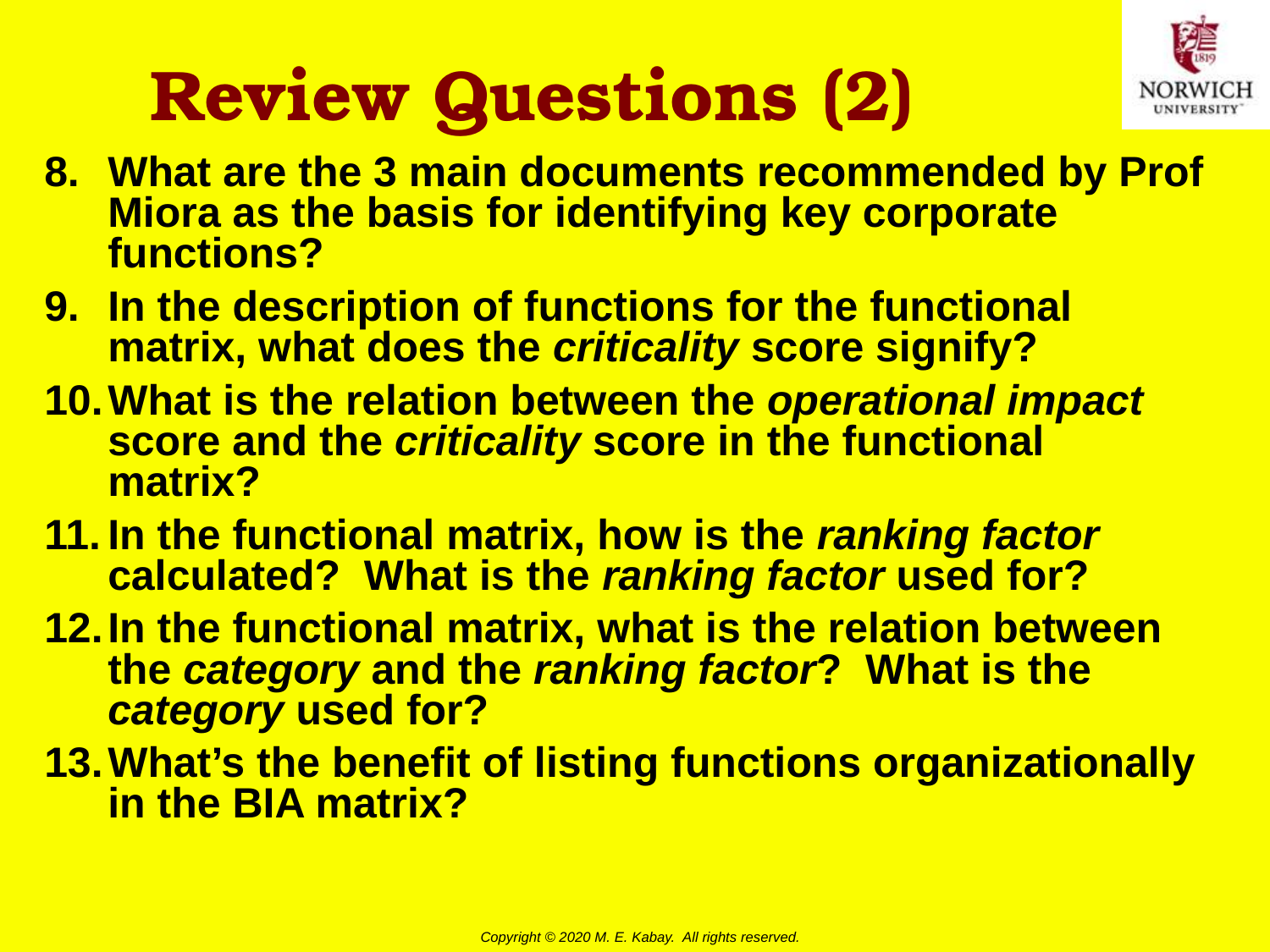

# Review Questions (2)
What are the 3 main documents recommended by Prof Miora as the basis for identifying key corporate functions?
In the description of functions for the functional matrix, what does the criticality score signify?
What is the relation between the operational impact score and the criticality score in the functional matrix?
In the functional matrix, how is the ranking factor calculated?  What is the ranking factor used for?
In the functional matrix, what is the relation between the category and the ranking factor?  What is the category used for?
What’s the benefit of listing functions organizationally in the BIA matrix?